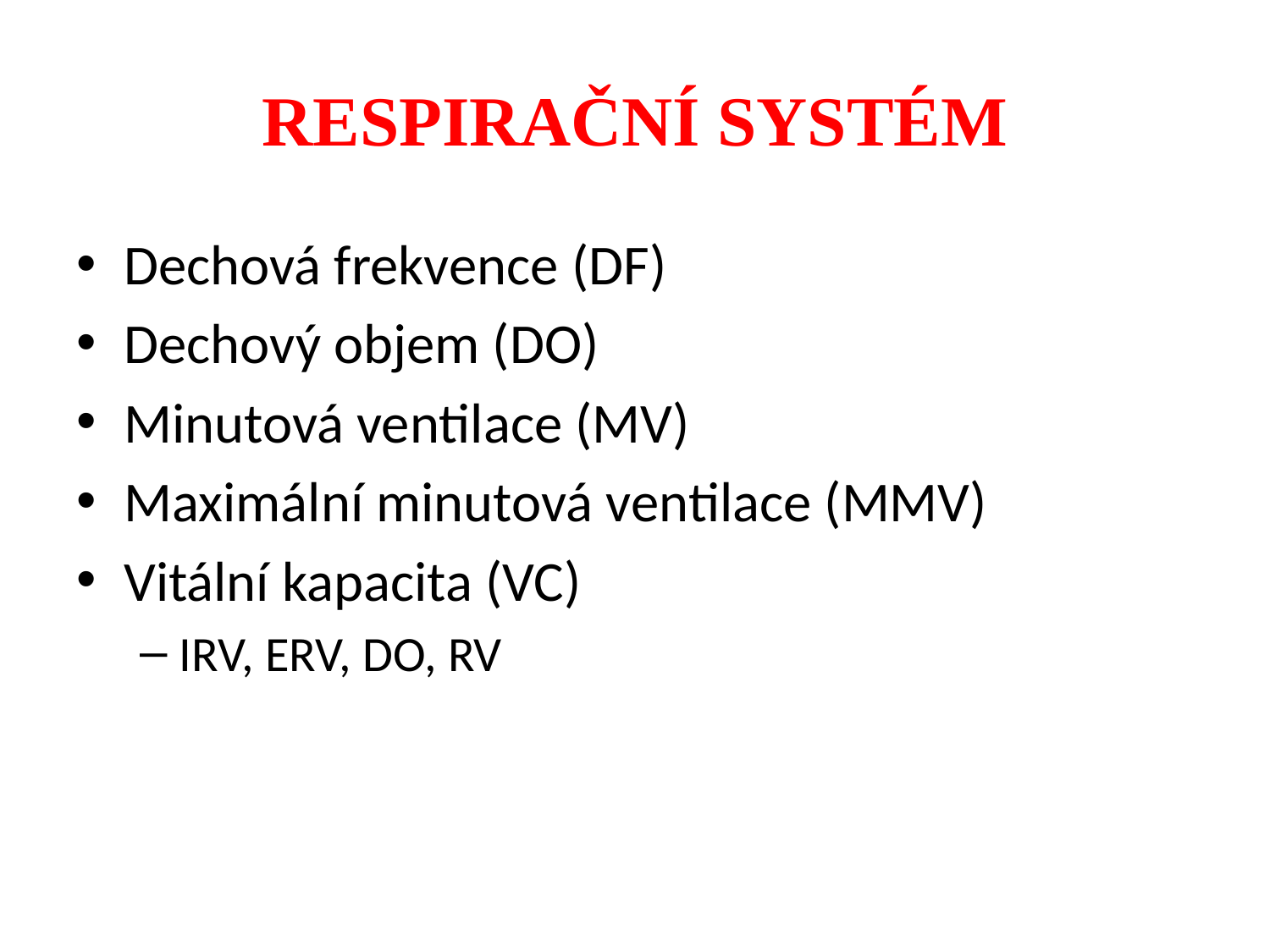

# RESPIRAČNÍ SYSTÉM
Dechová frekvence (DF)
Dechový objem (DO)
Minutová ventilace (MV)
Maximální minutová ventilace (MMV)
Vitální kapacita (VC)
IRV, ERV, DO, RV